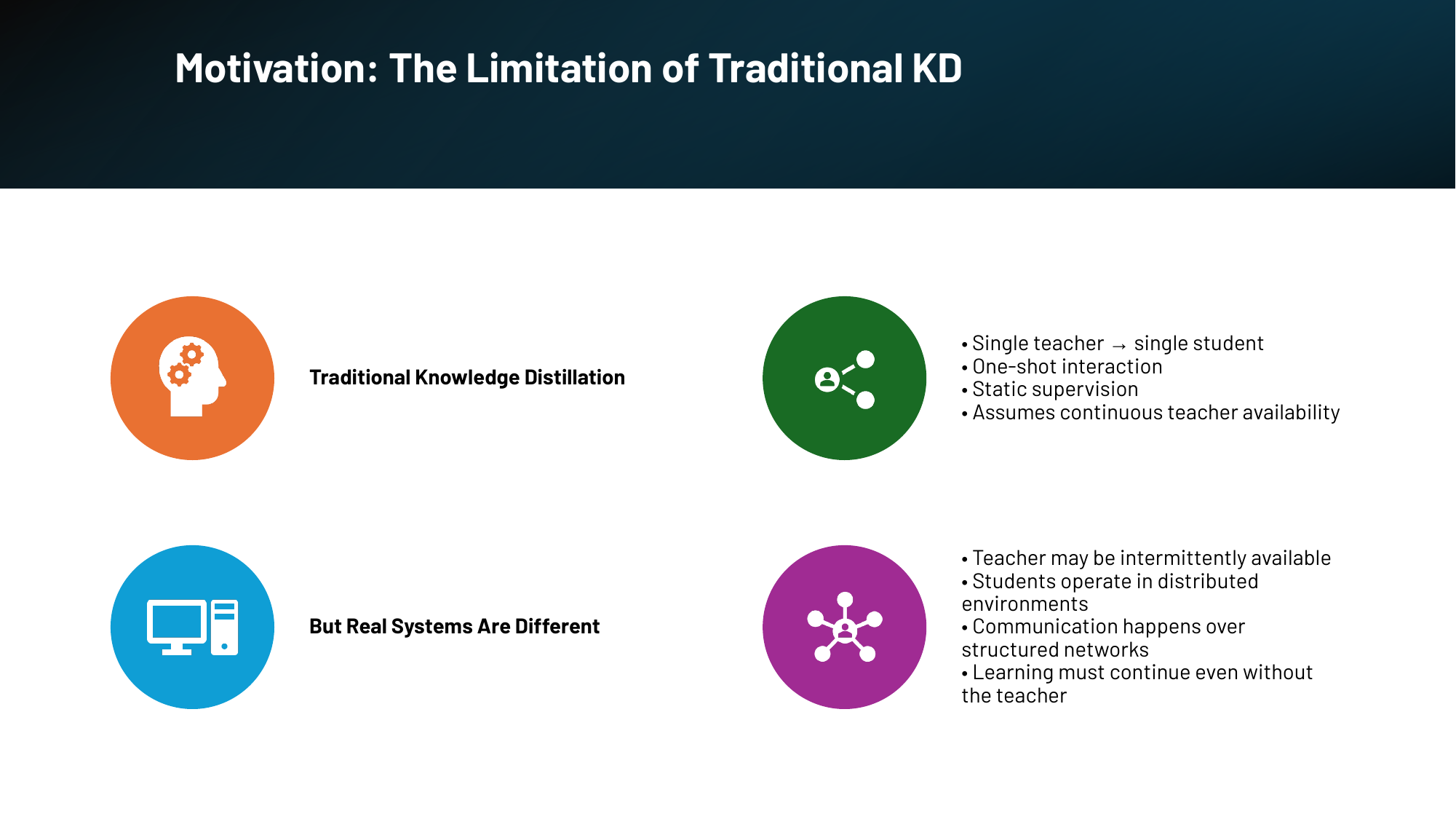

# Motivation: The Limitation of Traditional KD
Traditional Knowledge Distillation
• Single teacher → single student
• One-shot interaction
• Static supervision
• Assumes continuous teacher availability
But Real Systems Are Different
• Teacher may be intermittently available
• Students operate in distributed environments
• Communication happens over structured networks
• Learning must continue even without the teacher